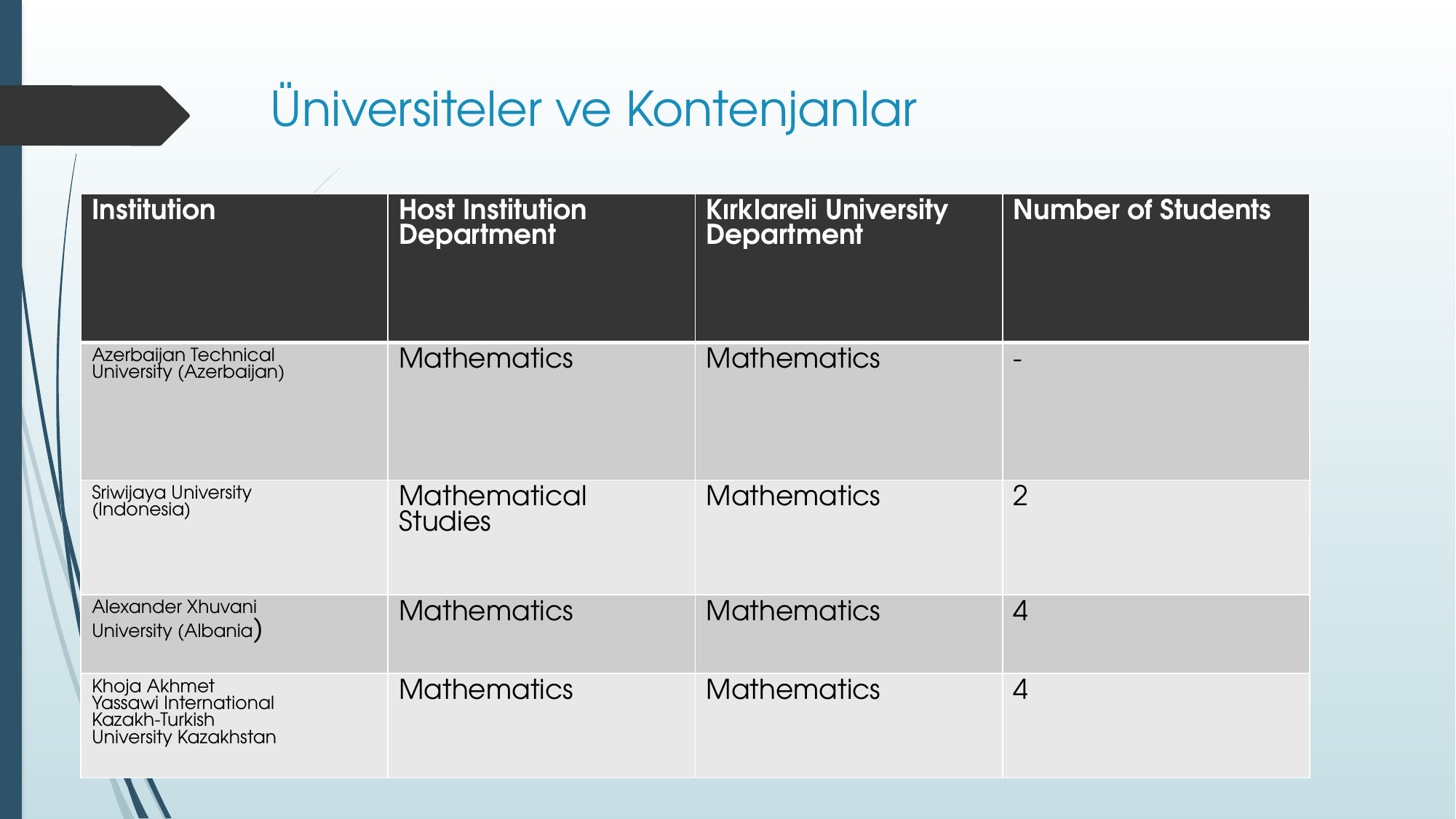

# Üniversiteler ve Kontenjanlar
| Institution | Host Institution Department | Kırklareli University Department | Number of Students |
| --- | --- | --- | --- |
| Azerbaijan Technical University (Azerbaijan) | Mathematics | Mathematics | - |
| Sriwijaya University (Indonesia) | Mathematical Studies | Mathematics | 2 |
| Alexander Xhuvani University (Albania) | Mathematics | Mathematics | 4 |
| Khoja Akhmet Yassawi International Kazakh-Turkish University Kazakhstan | Mathematics | Mathematics | 4 |